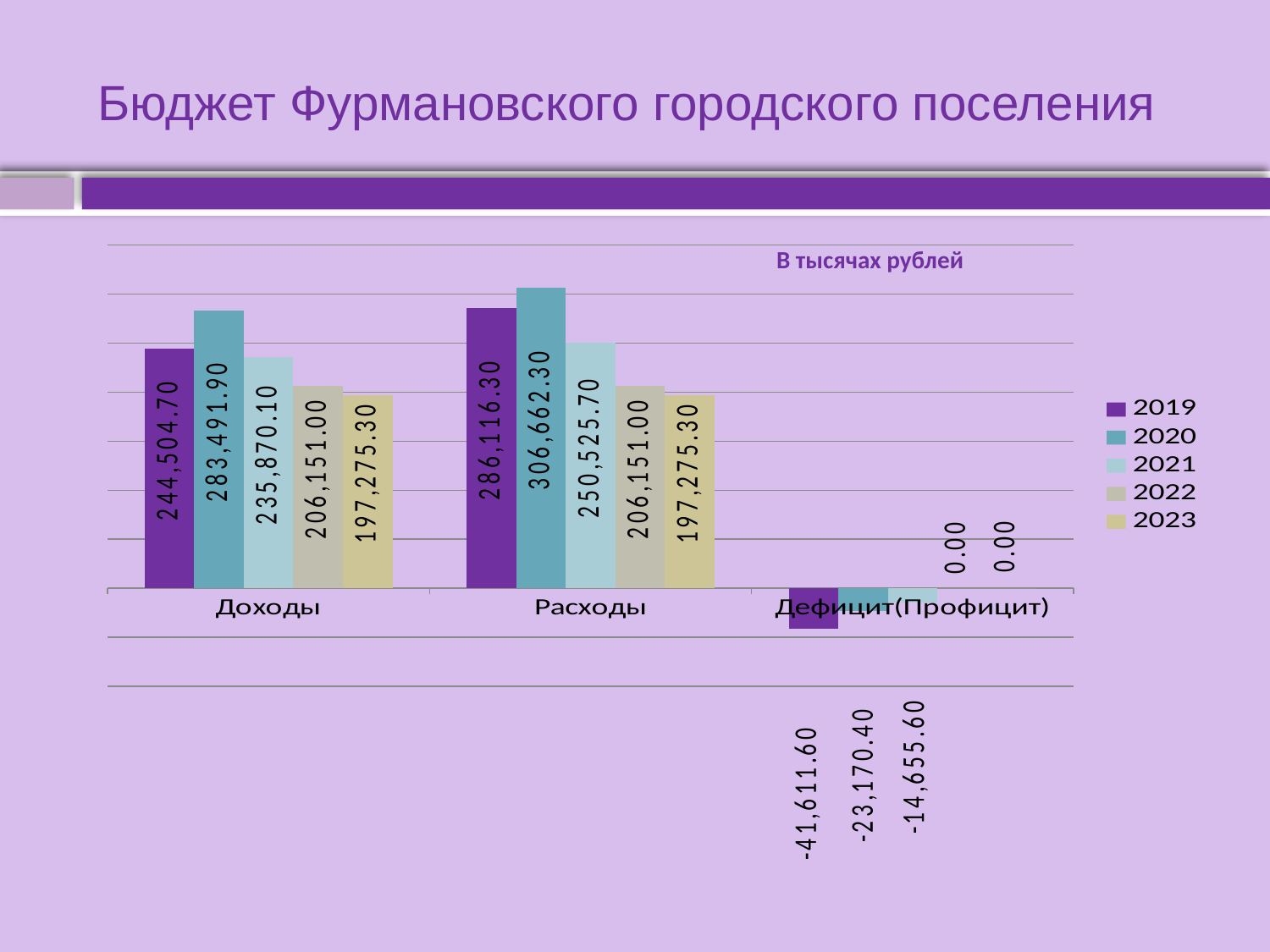

# Бюджет Фурмановского городского поселения

### Chart

| Category | 2019 | 2020 | 2021 | 2022 | 2023 |
|---|---|---|---|---|---|
| Доходы | 244504.7 | 283491.9 | 235870.1 | 206151.0 | 197275.3 |
| Расходы | 286116.3 | 306662.3 | 250525.7 | 206151.0 | 197275.3 |
| Дефицит(Профицит) | -41611.59999999999 | -23170.39999999995 | -14655.600000000006 | 0.0 | 0.0 |
В тысячах рублей